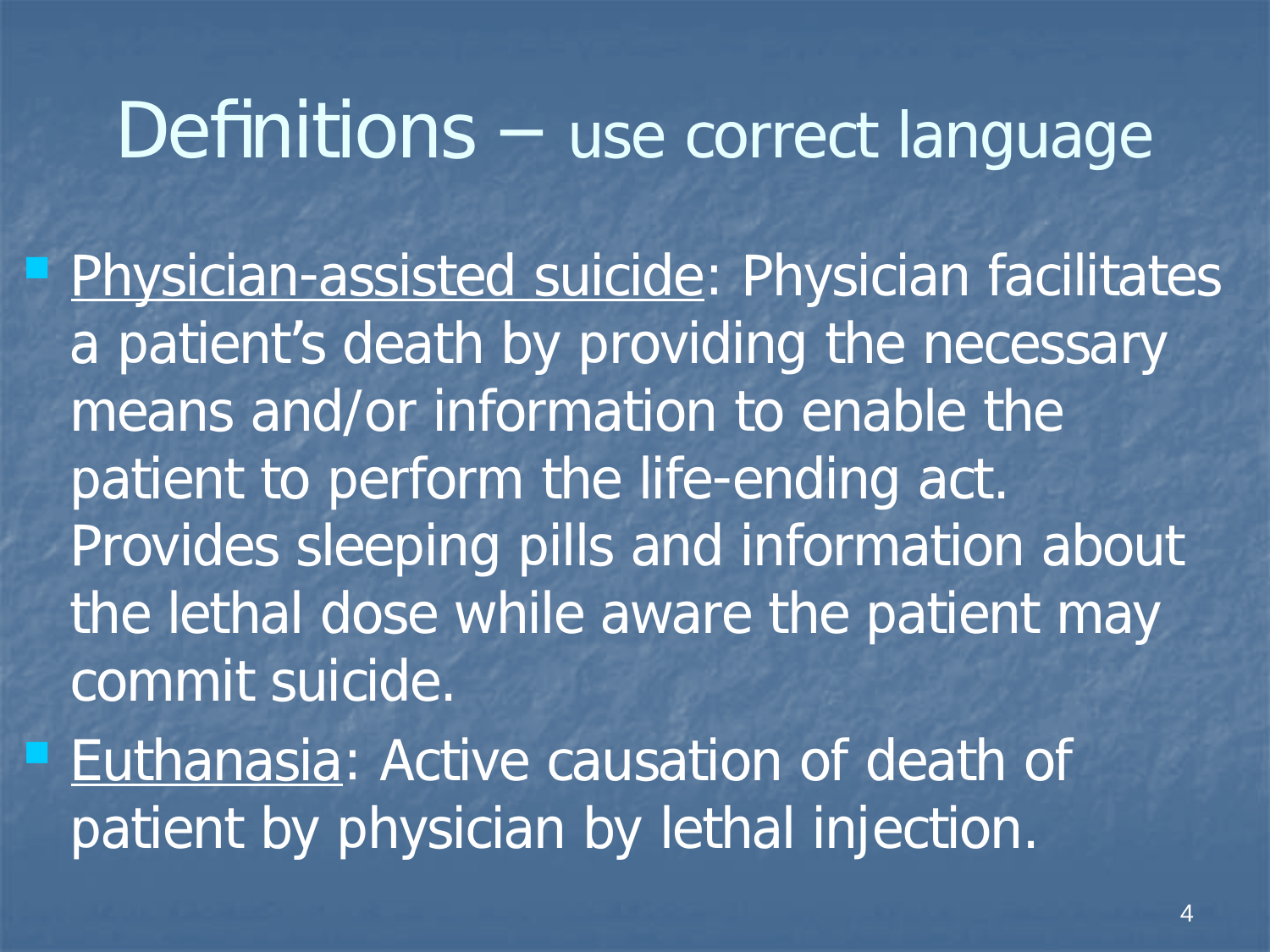

# Definitions – use correct language
Physician-assisted suicide: Physician facilitates a patient’s death by providing the necessary means and/or information to enable the patient to perform the life-ending act. Provides sleeping pills and information about the lethal dose while aware the patient may commit suicide.
Euthanasia: Active causation of death of patient by physician by lethal injection.
4